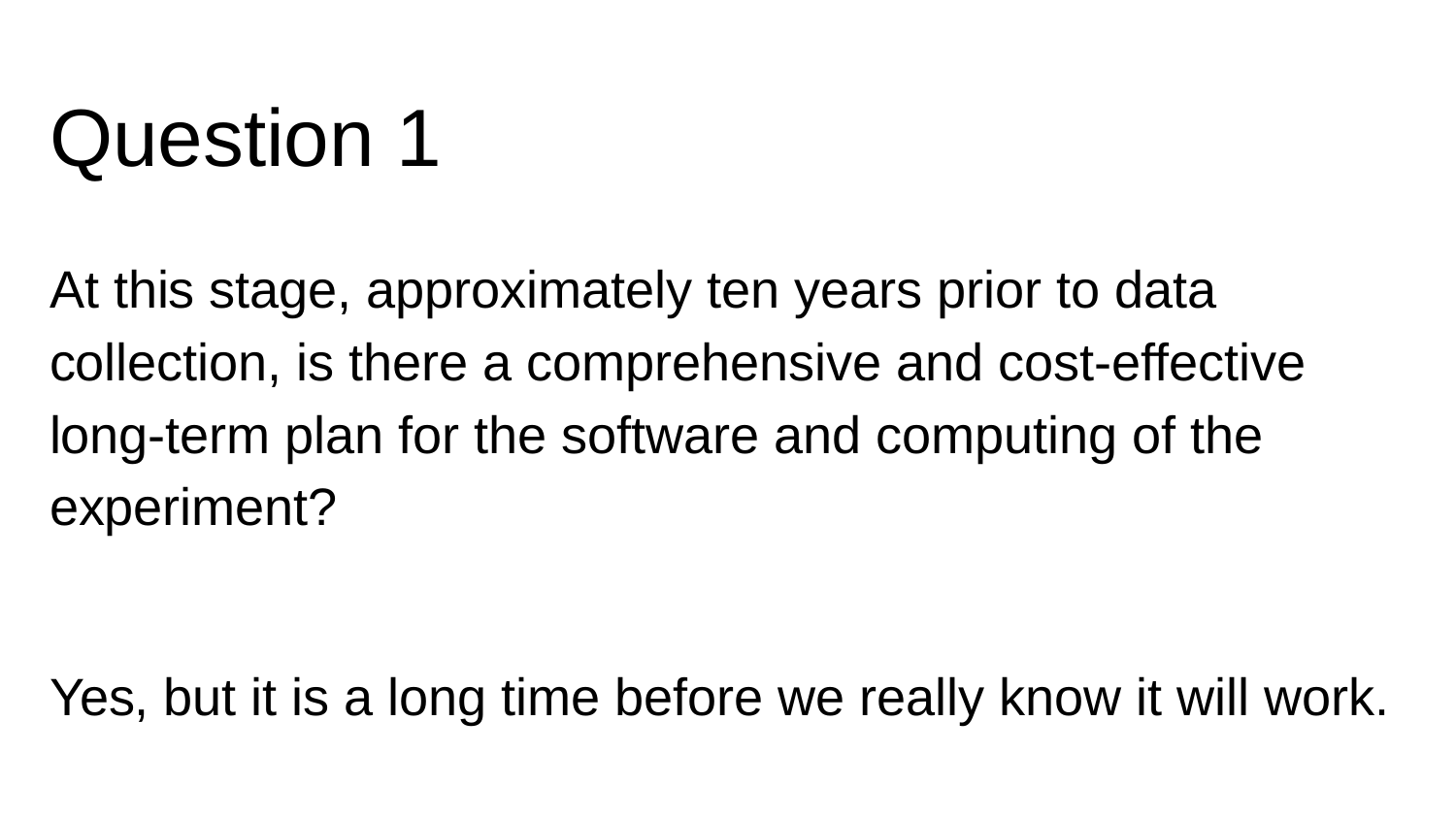

# Question 1
At this stage, approximately ten years prior to data collection, is there a comprehensive and cost-effective long-term plan for the software and computing of the experiment?

Yes, but it is a long time before we really know it will work.